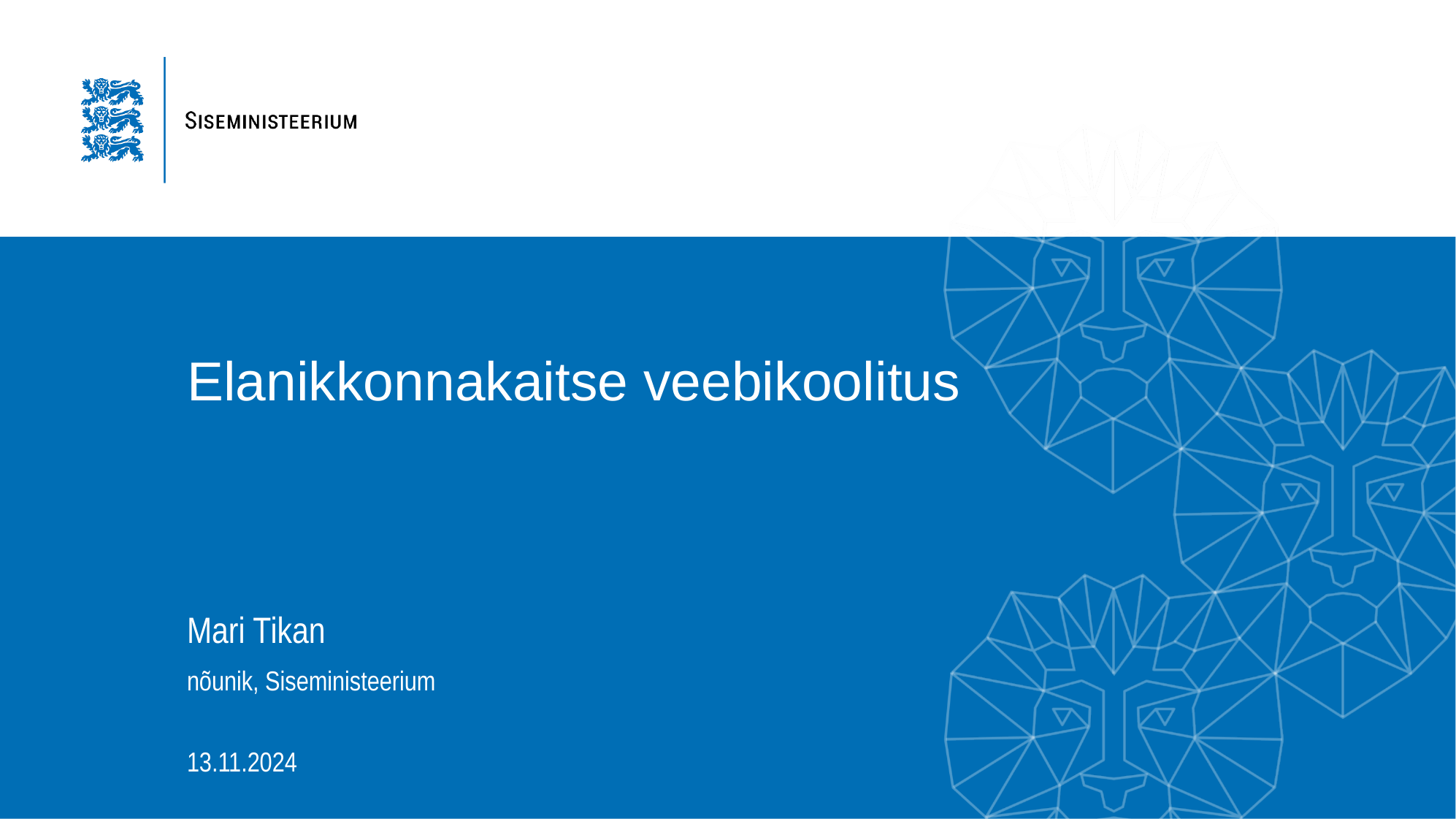

# Elanikkonnakaitse veebikoolitus

Mari Tikan
nõunik, Siseministeerium
13.11.2024